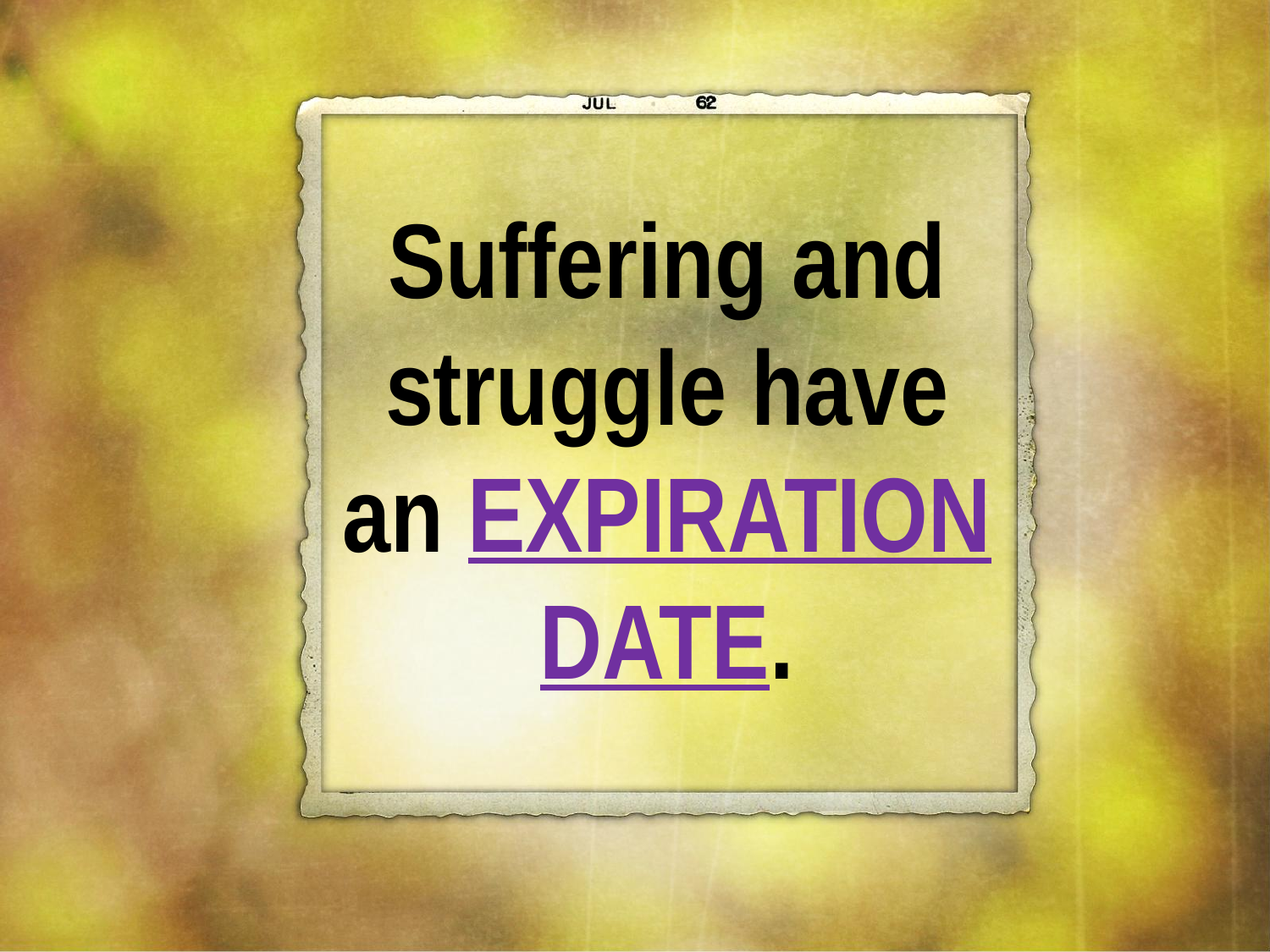

Suffering and struggle have an EXPIRATION DATE.